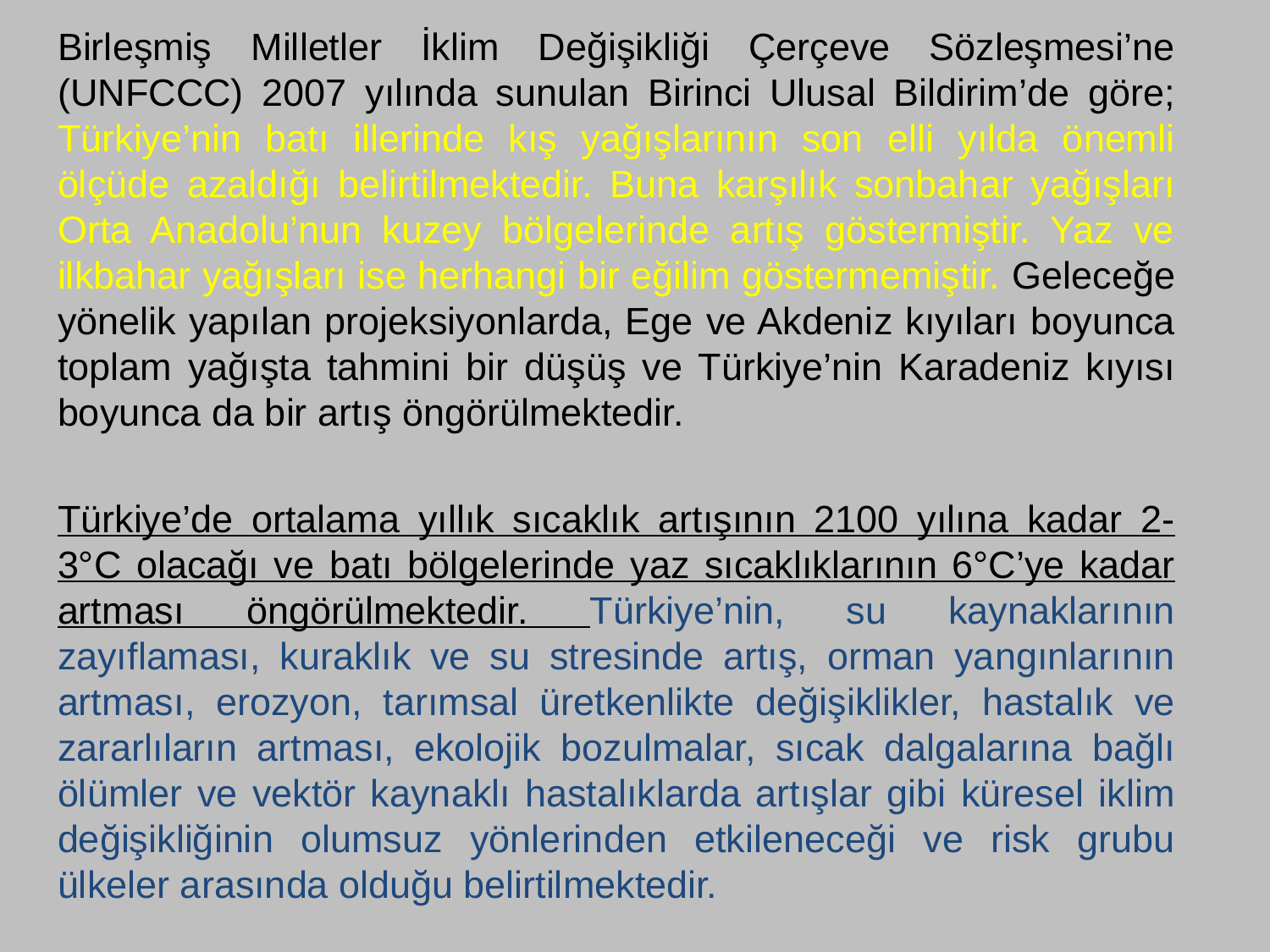

Birleşmiş Milletler İklim Değişikliği Çerçeve Sözleşmesi’ne (UNFCCC) 2007 yılında sunulan Birinci Ulusal Bildirim’de göre; Türkiye’nin batı illerinde kış yağışlarının son elli yılda önemli ölçüde azaldığı belirtilmektedir. Buna karşılık sonbahar yağışları Orta Anadolu’nun kuzey bölgelerinde artış göstermiştir. Yaz ve ilkbahar yağışları ise herhangi bir eğilim göstermemiştir. Geleceğe yönelik yapılan projeksiyonlarda, Ege ve Akdeniz kıyıları boyunca toplam yağışta tahmini bir düşüş ve Türkiye’nin Karadeniz kıyısı boyunca da bir artış öngörülmektedir.

Türkiye’de ortalama yıllık sıcaklık artışının 2100 yılına kadar 2-3°C olacağı ve batı bölgelerinde yaz sıcaklıklarının 6°C’ye kadar artması öngörülmektedir. Türkiye’nin, su kaynaklarının zayıflaması, kuraklık ve su stresinde artış, orman yangınlarının artması, erozyon, tarımsal üretkenlikte değişiklikler, hastalık ve zararlıların artması, ekolojik bozulmalar, sıcak dalgalarına bağlı ölümler ve vektör kaynaklı hastalıklarda artışlar gibi küresel iklim değişikliğinin olumsuz yönlerinden etkileneceği ve risk grubu ülkeler arasında olduğu belirtilmektedir.